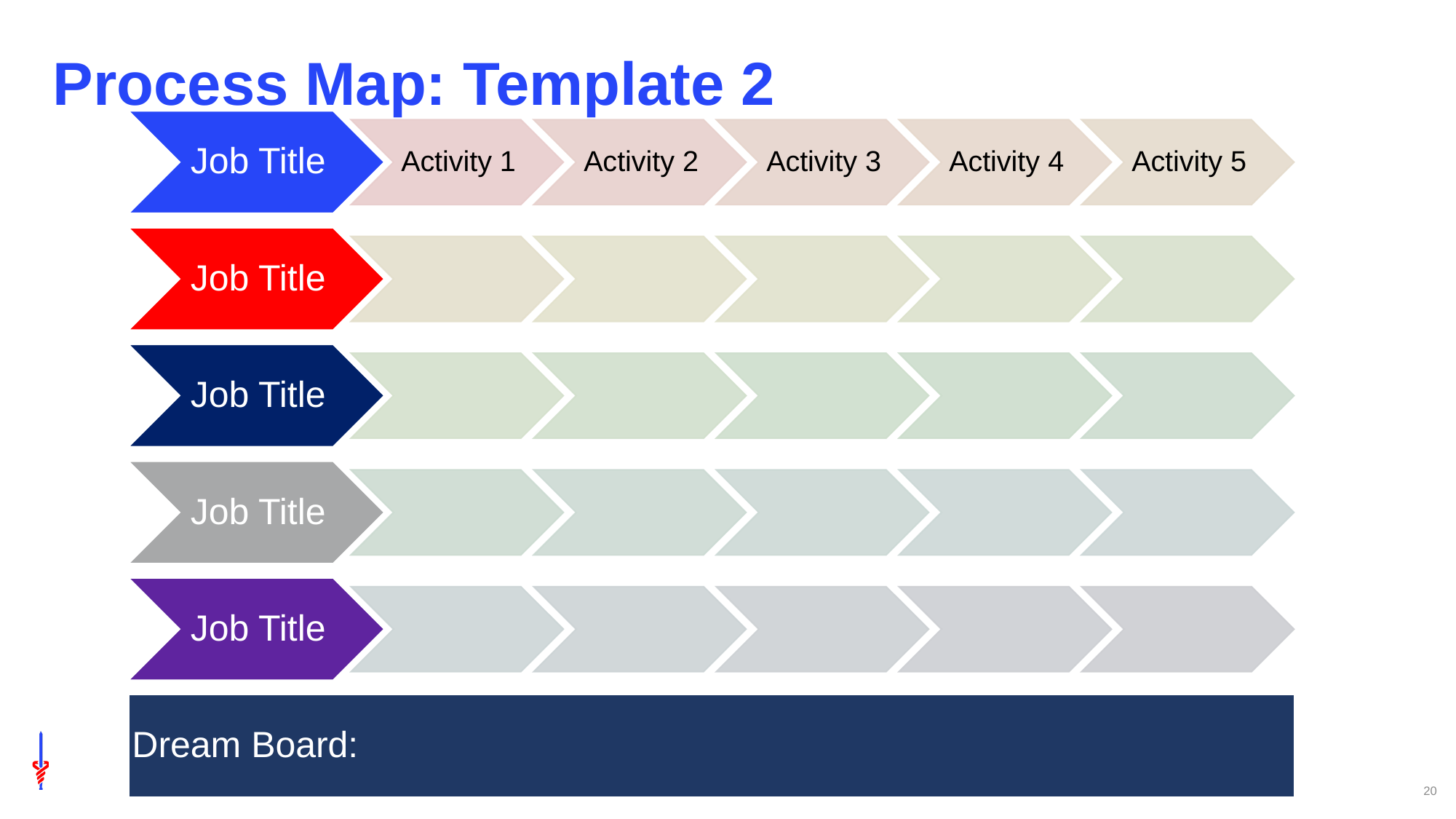

Process Map: Template 2
Job Title
Activity 1
Activity 2
Activity 3
Activity 4
Activity 5
Job Title

Job Title

Job Title

Job Title

Dream Board:
20